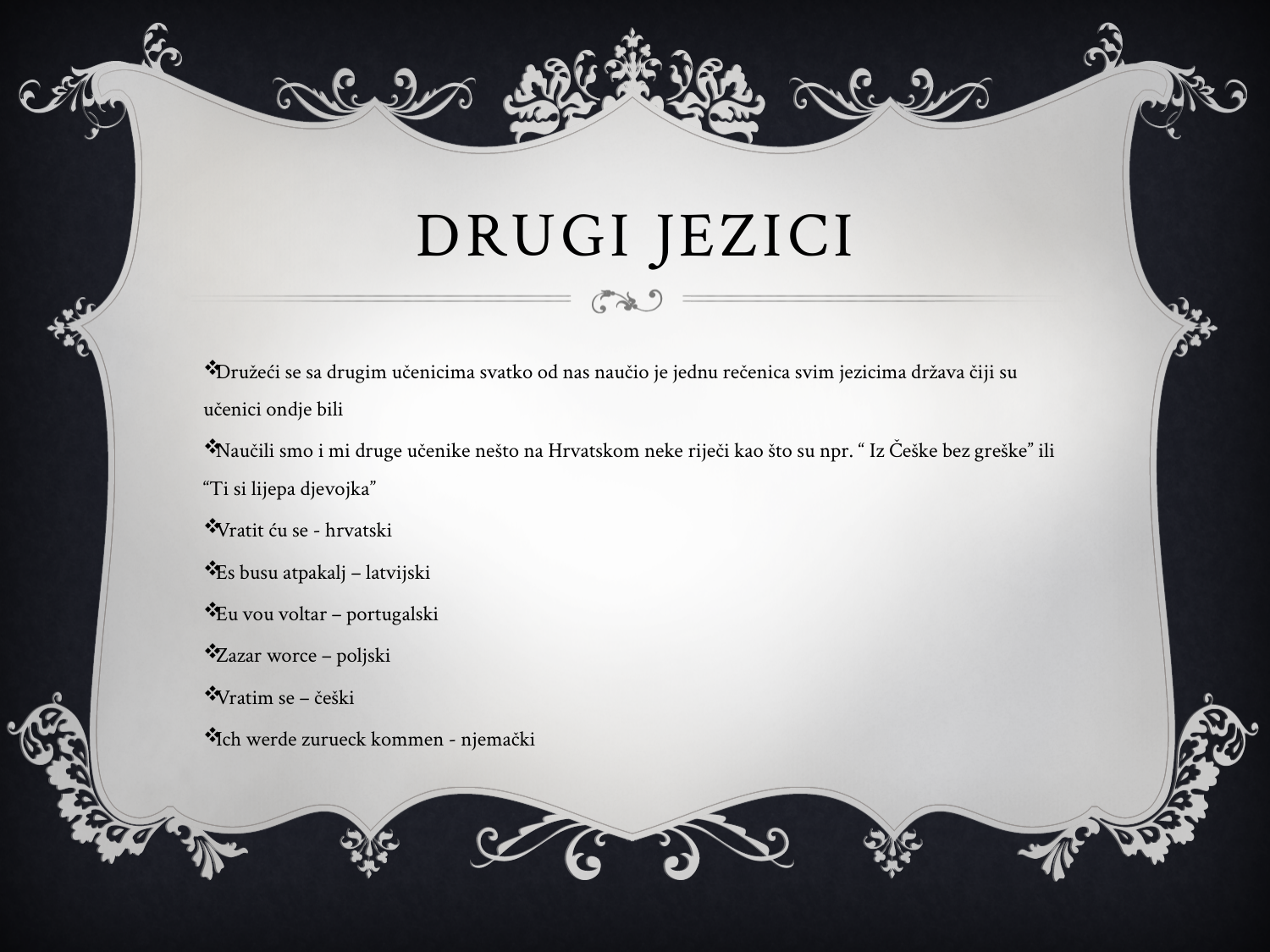

# Drugi jezici
Družeći se sa drugim učenicima svatko od nas naučio je jednu rečenica svim jezicima država čiji su učenici ondje bili
Naučili smo i mi druge učenike nešto na Hrvatskom neke riječi kao što su npr. “ Iz Češke bez greške” ili “Ti si lijepa djevojka”
Vratit ću se - hrvatski
Es busu atpakalj – latvijski
Eu vou voltar – portugalski
Zazar worce – poljski
Vratim se – češki
Ich werde zurueck kommen - njemački